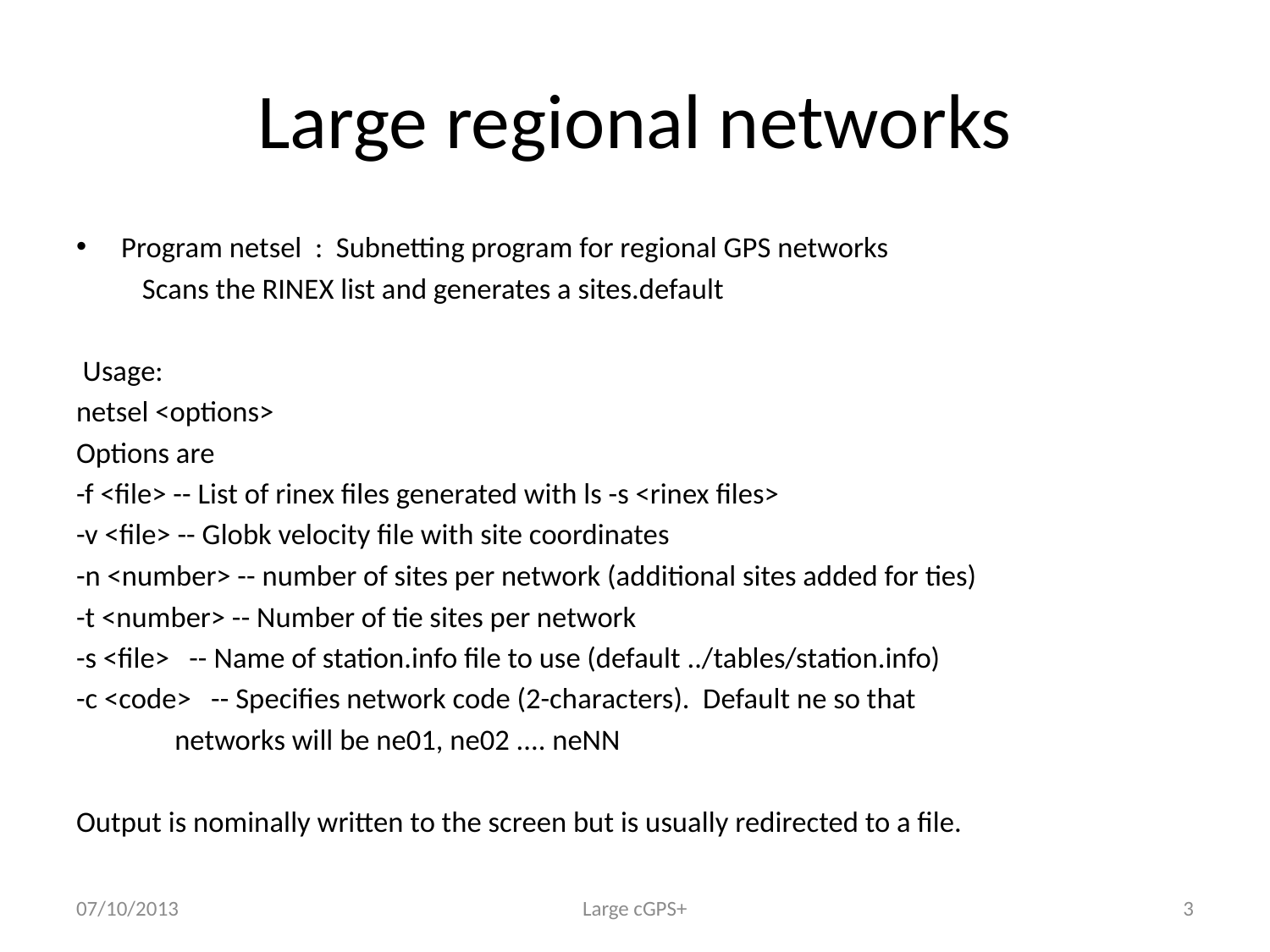

# Large regional networks
Program netsel  :  Subnetting program for regional GPS networks
				Scans the RINEX list and generates a sites.default

 Usage:
netsel <options>
Options are
-f <file> -- List of rinex files generated with ls -s <rinex files>
-v <file> -- Globk velocity file with site coordinates
-n <number> -- number of sites per network (additional sites added for ties)
-t <number> -- Number of tie sites per network
-s <file>   -- Name of station.info file to use (default ../tables/station.info)
-c <code>   -- Specifies network code (2-characters).  Default ne so that
               networks will be ne01, ne02 .... neNN

Output is nominally written to the screen but is usually redirected to a file.

07/10/2013
Large cGPS+
3